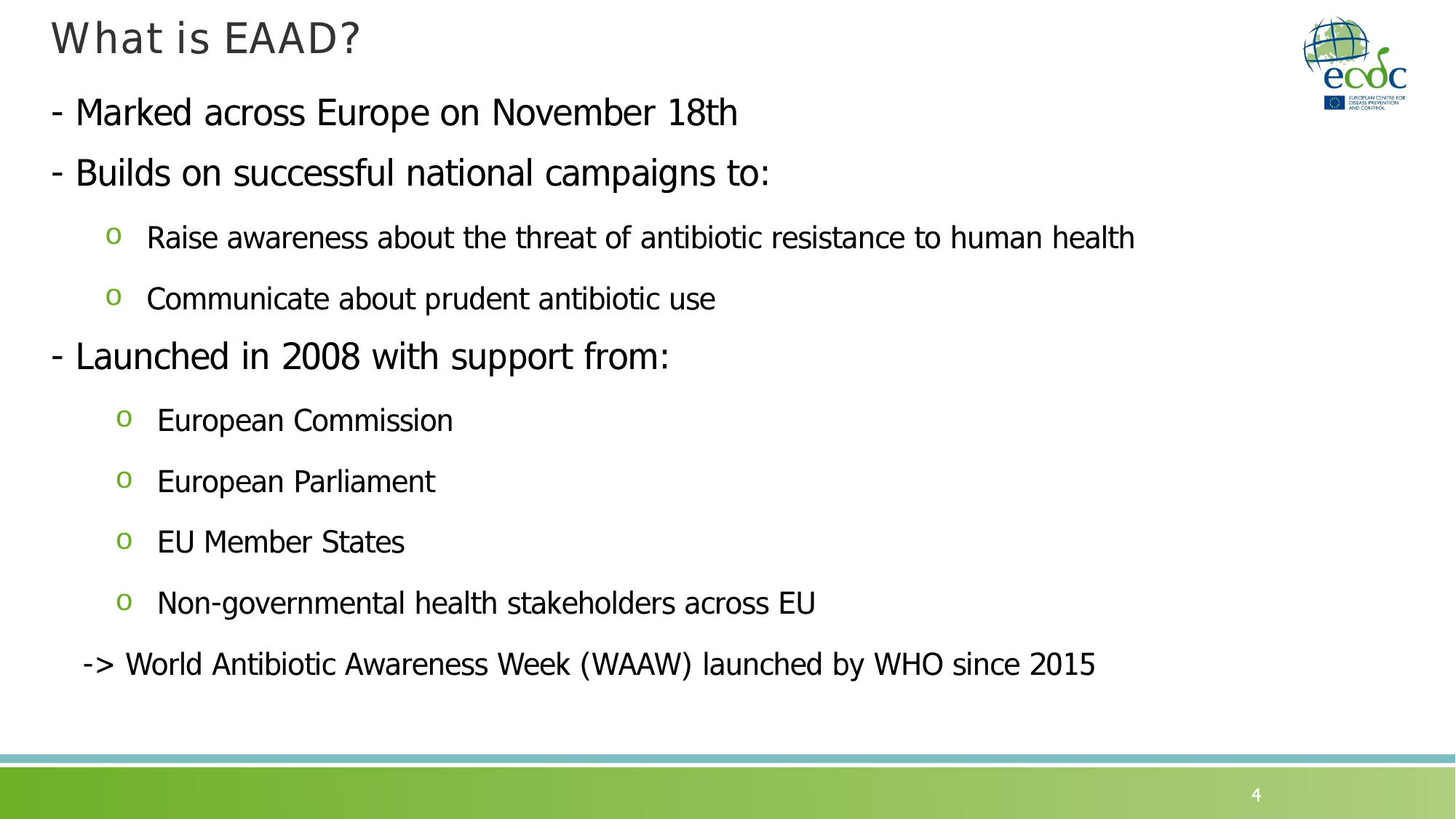

# What is EAAD?
- Marked across Europe on November 18th
- Builds on successful national campaigns to:
Raise awareness about the threat of antibiotic resistance to human health
Communicate about prudent antibiotic use
- Launched in 2008 with support from:
European Commission
European Parliament
EU Member States
Non-governmental health stakeholders across EU
-> World Antibiotic Awareness Week (WAAW) launched by WHO since 2015
4